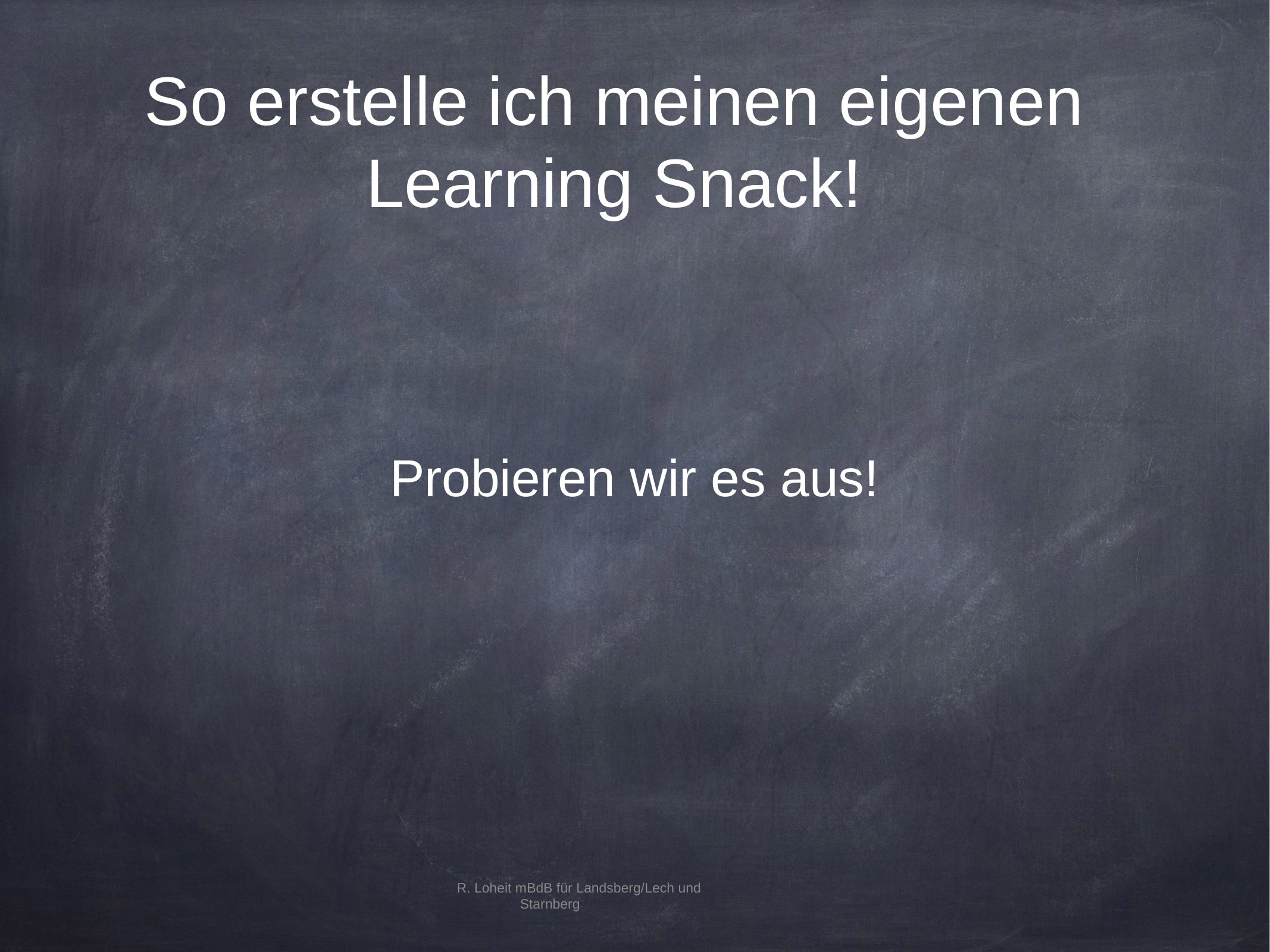

So erstelle ich meinen eigenen Learning Snack!
#
Probieren wir es aus!